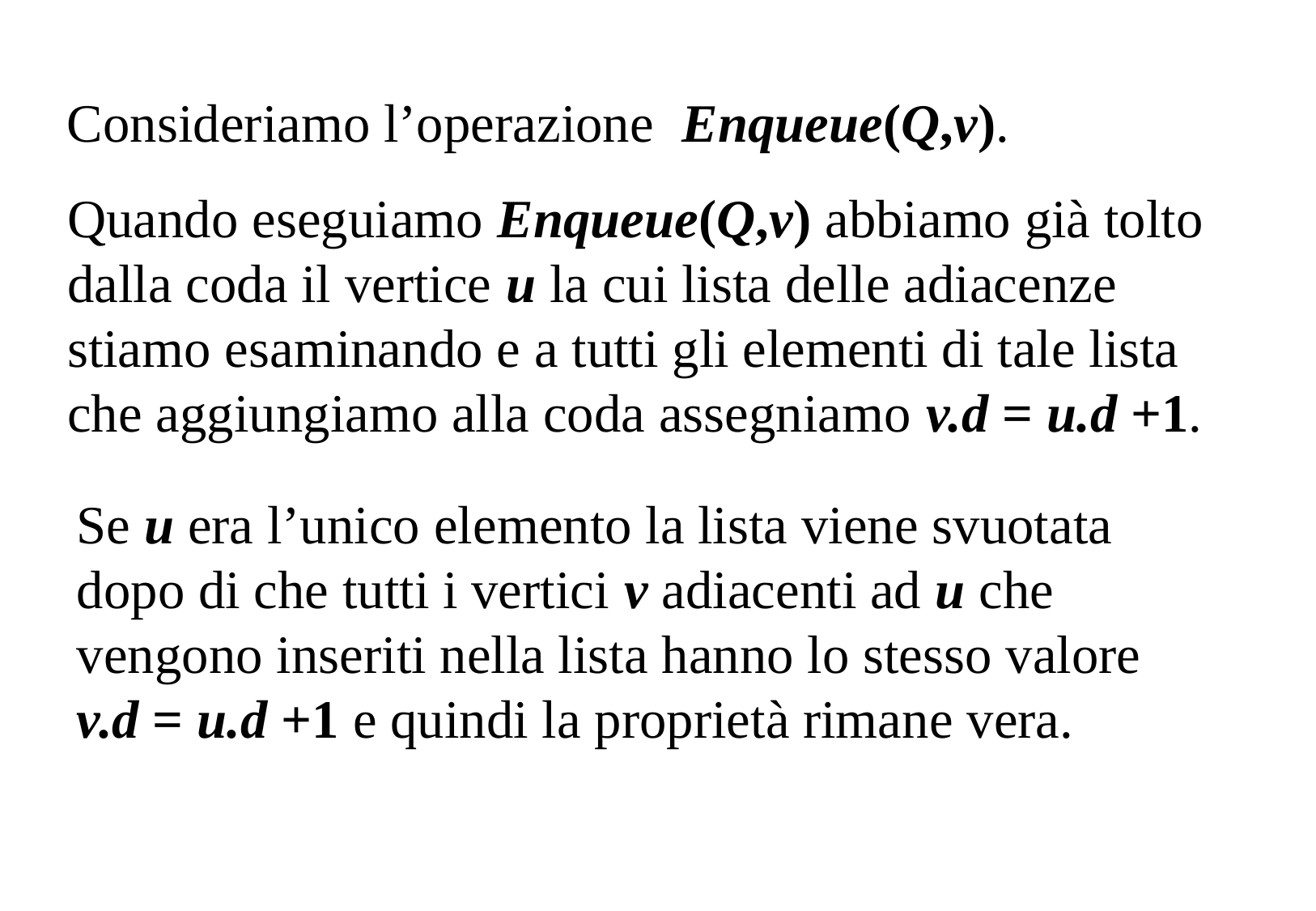

Consideriamo l’operazione  Enqueue(Q,v).
Quando eseguiamo Enqueue(Q,v) abbiamo già tolto dalla coda il vertice u la cui lista delle adiacenze stiamo esaminando e a tutti gli elementi di tale lista che aggiungiamo alla coda assegniamo v.d = u.d +1.
Se u era l’unico elemento la lista viene svuotata dopo di che tutti i vertici v adiacenti ad u che vengono inseriti nella lista hanno lo stesso valore v.d = u.d +1 e quindi la proprietà rimane vera.